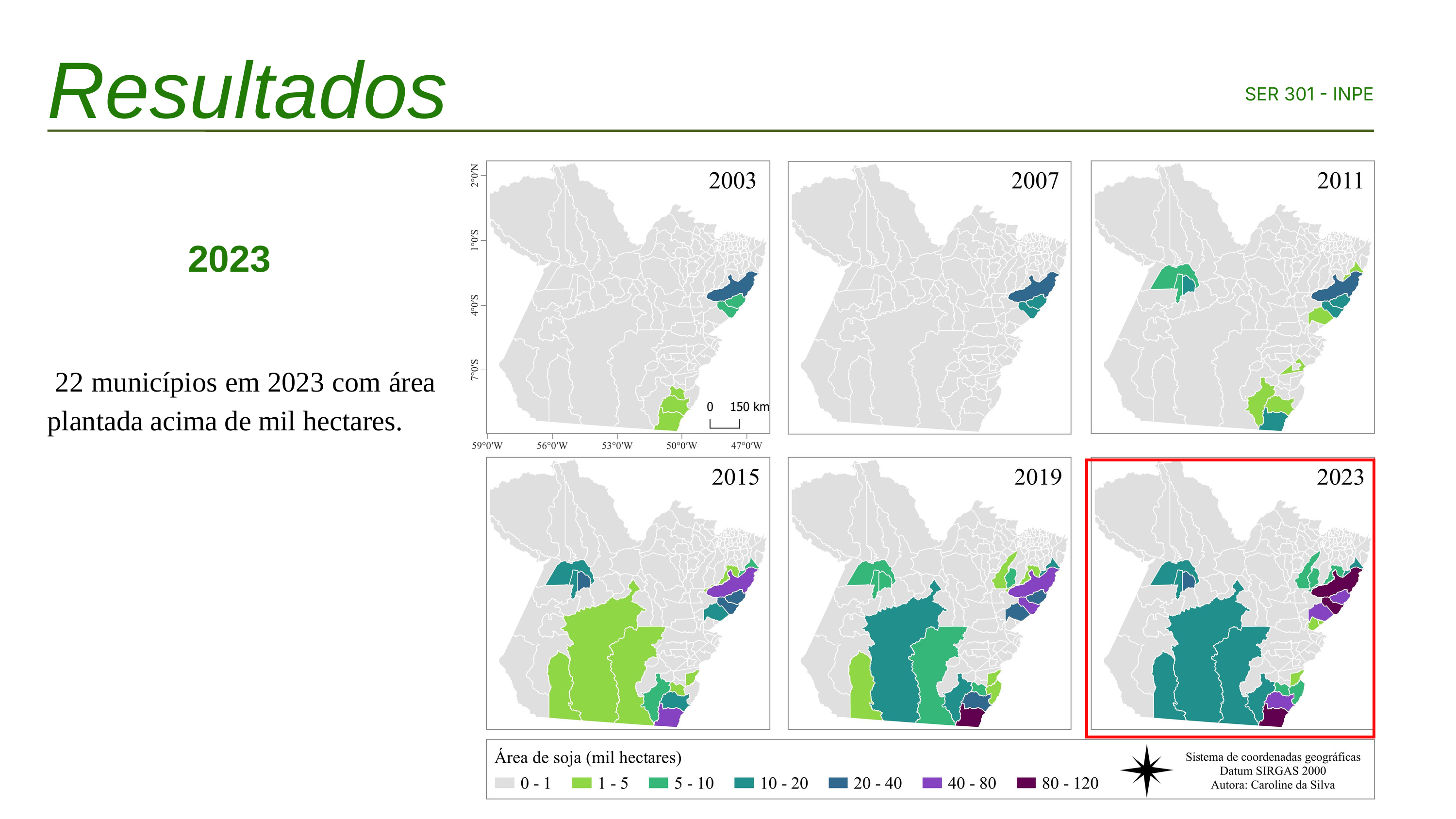

Resultados
SER 301 - INPE

2023
 22 municípios em 2023 com área plantada acima de mil hectares.